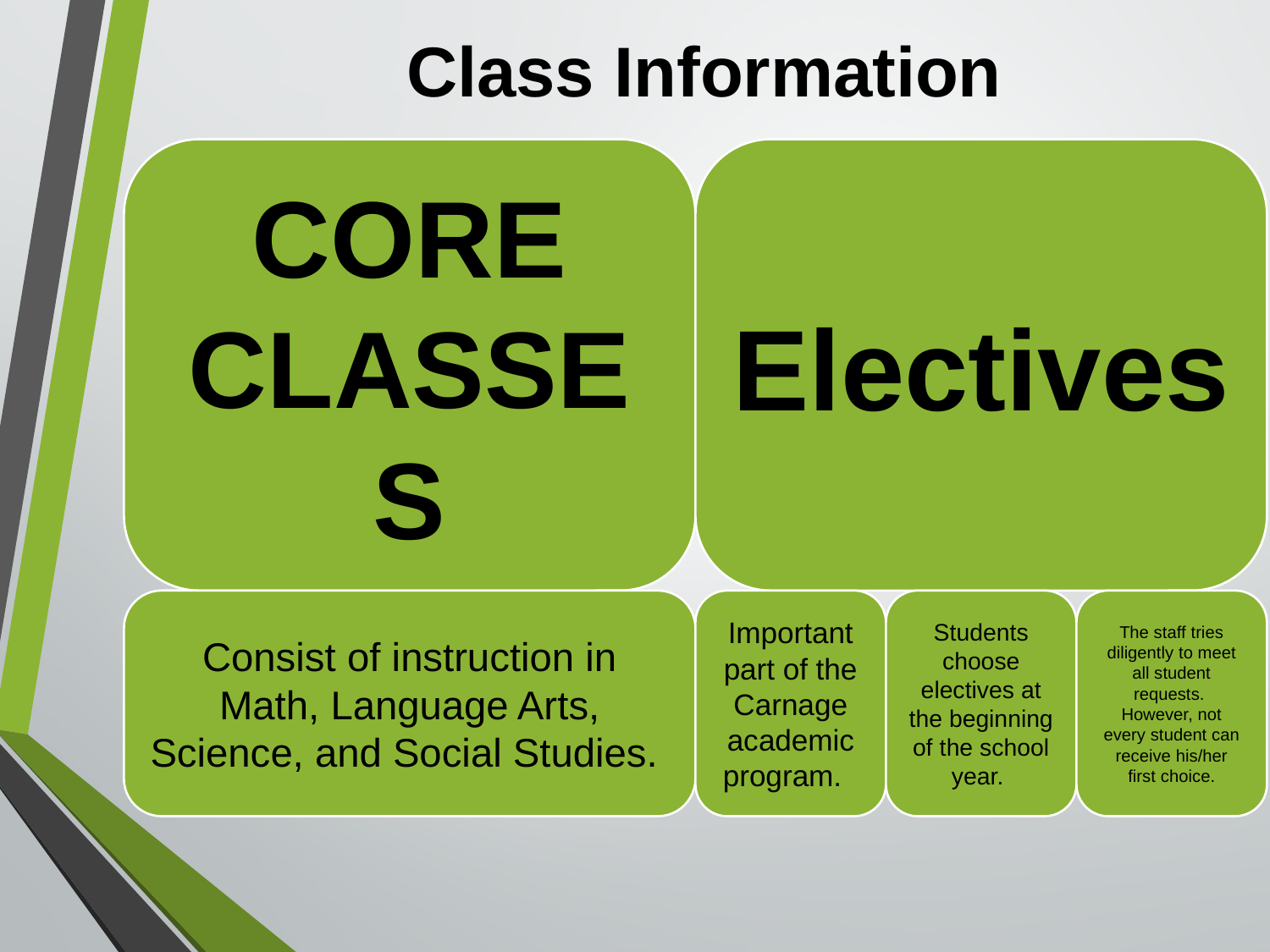

# Class Information
Consist of instruction in Math, Language Arts, Science, and Social Studies.
Electives
Important part of the Carnage academic program.
Students choose electives at the beginning of the school year.
The staff tries diligently to meet all student requests.  However, not every student can receive his/her first choice.